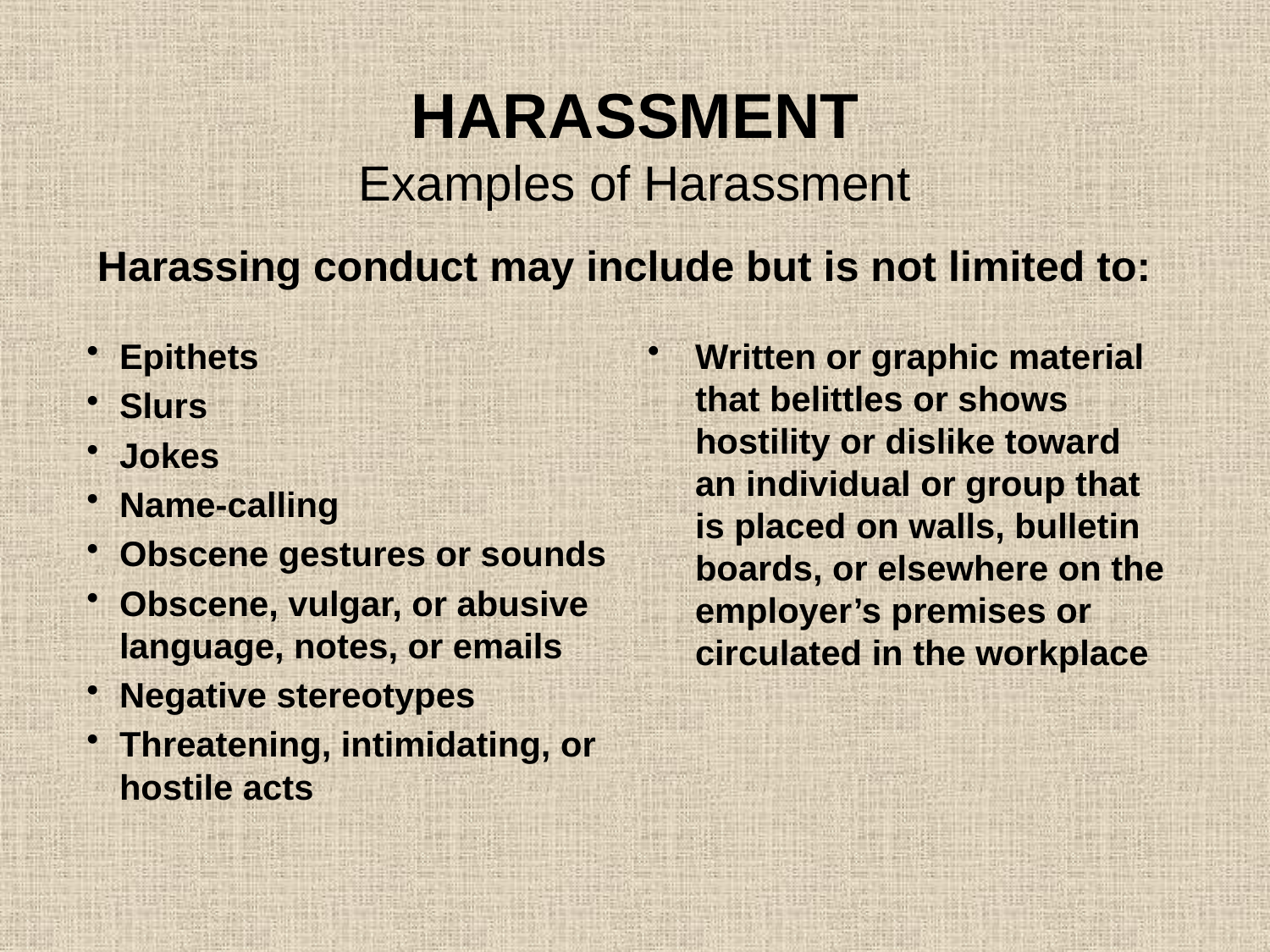

# HARASSMENT Examples of Harassment
Harassing conduct may include but is not limited to:

Epithets
Slurs
Jokes
Name-calling
Obscene gestures or sounds
Obscene, vulgar, or abusive language, notes, or emails
Negative stereotypes
Threatening, intimidating, or hostile acts

Written or graphic material that belittles or shows hostility or dislike toward an individual or group that is placed on walls, bulletin boards, or elsewhere on the employer’s premises or circulated in the workplace